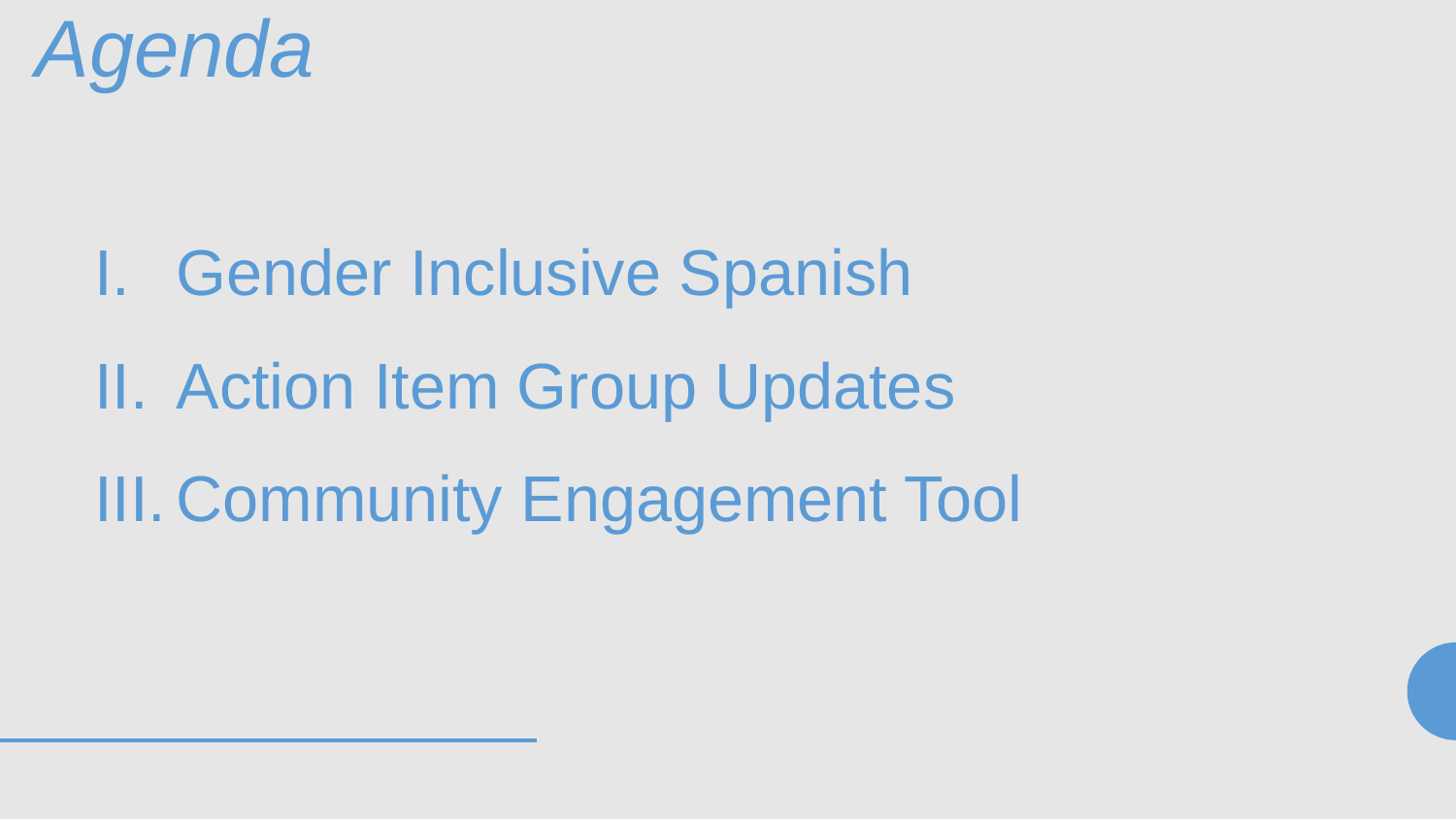

Agenda
Gender Inclusive Spanish
Action Item Group Updates
Community Engagement Tool